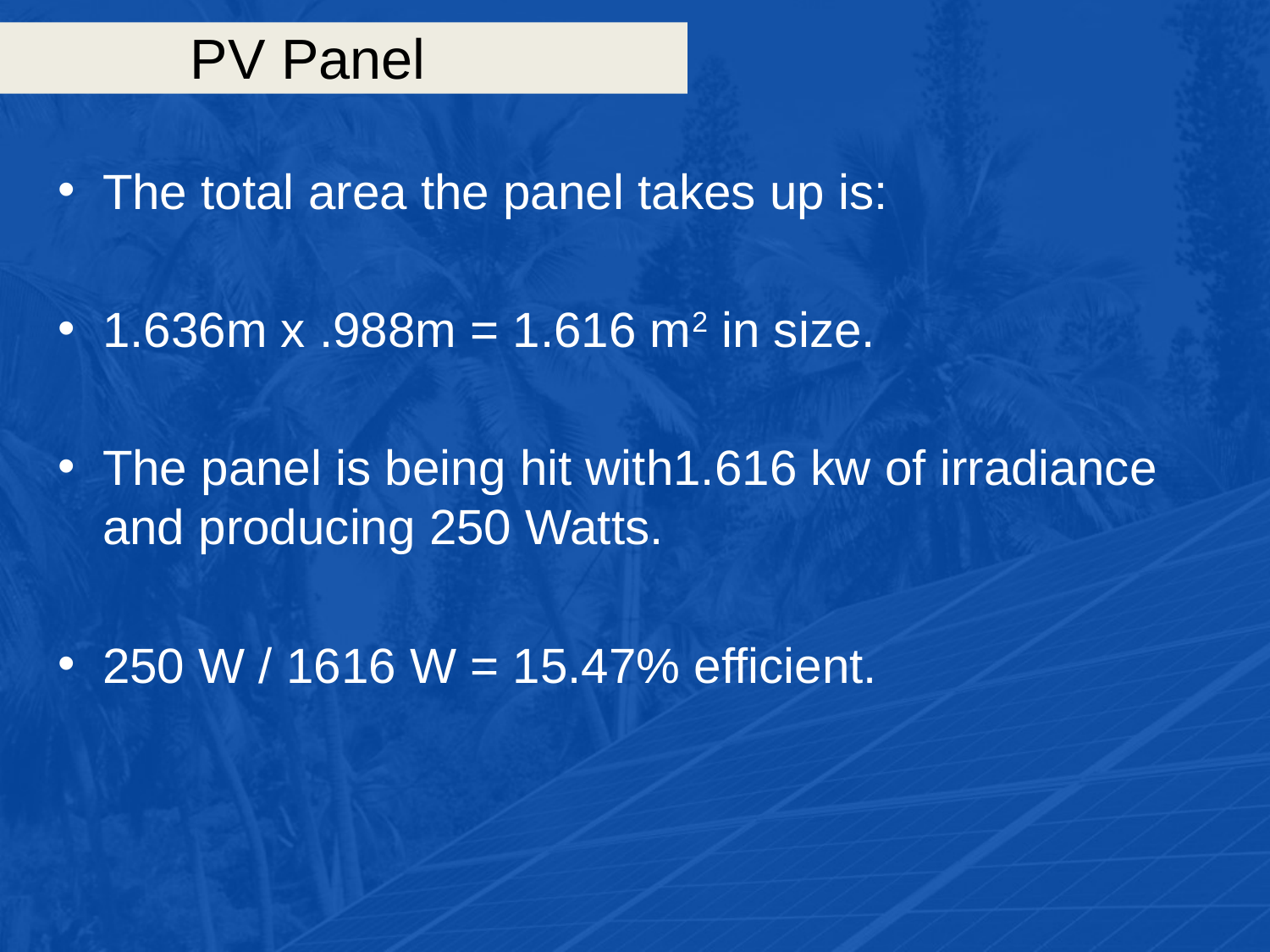

# PV Panel
The total area the panel takes up is:

1.636m x .988m = 1.616 m2 in size.

The panel is being hit with1.616 kw of irradiance and producing 250 Watts.

250 W / 1616 W = 15.47% efficient.